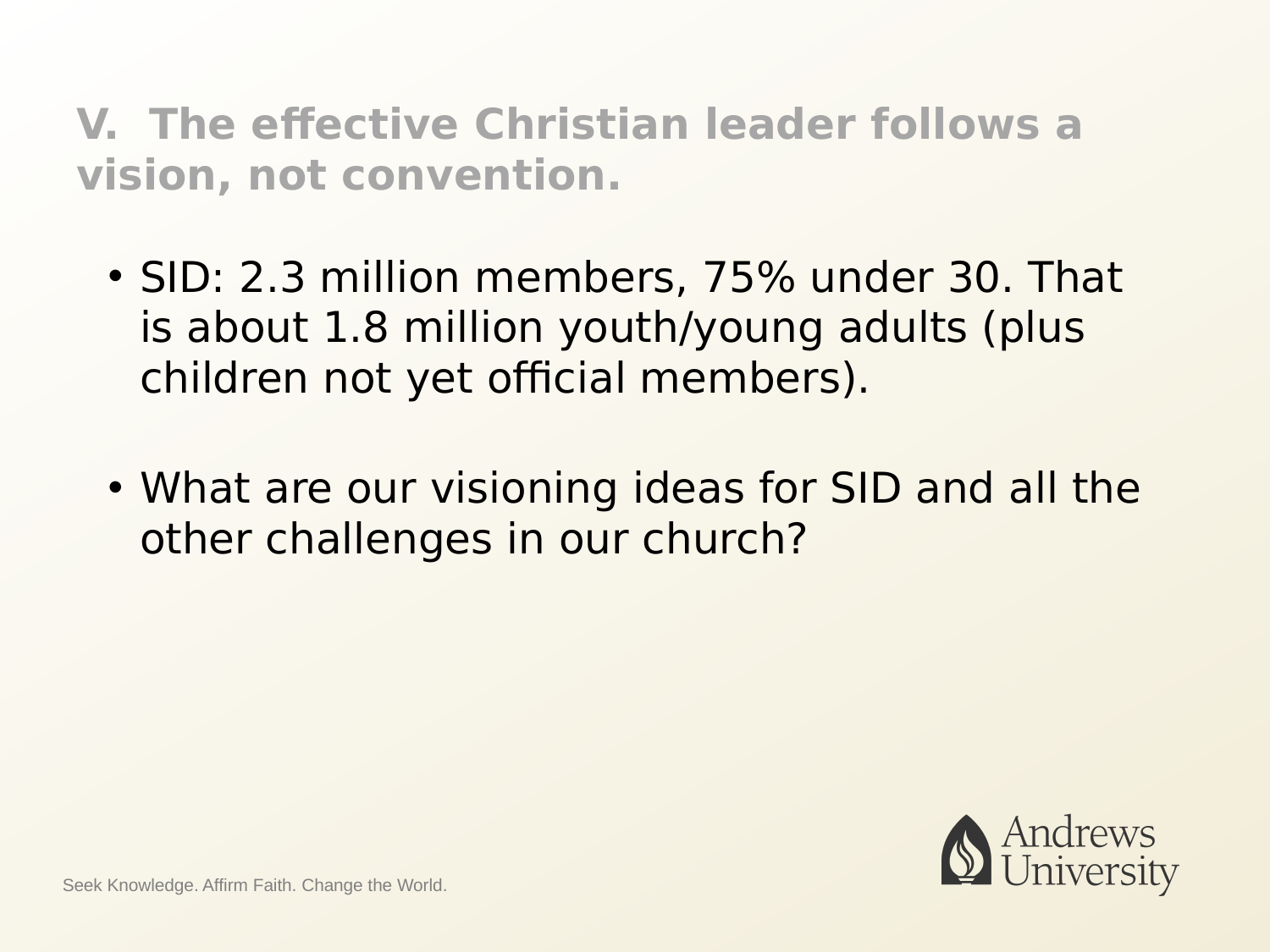

# V.  The effective Christian leader follows a vision, not convention.
SID: 2.3 million members, 75% under 30. That
is about 1.8 million youth/young adults (plus children not yet official members).
What are our visioning ideas for SID and all the other challenges in our church?